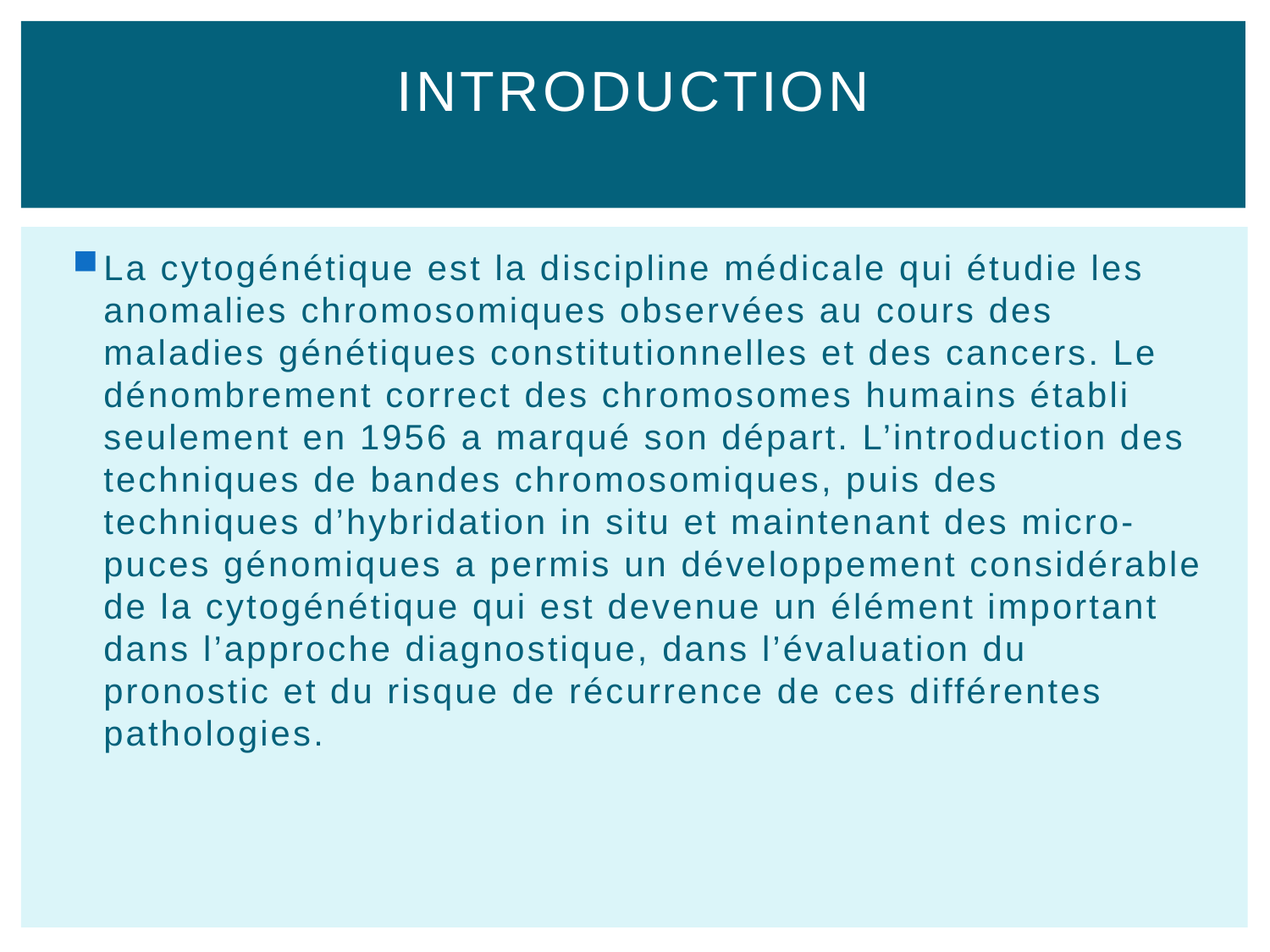

# Introduction
La cytogénétique est la discipline médicale qui étudie les anomalies chromosomiques observées au cours des maladies génétiques constitutionnelles et des cancers. Le dénombrement correct des chromosomes humains établi seulement en 1956 a marqué son départ. L’introduction des techniques de bandes chromosomiques, puis des techniques d’hybridation in situ et maintenant des micro-puces génomiques a permis un développement considérable de la cytogénétique qui est devenue un élément important dans l’approche diagnostique, dans l’évaluation du pronostic et du risque de récurrence de ces différentes pathologies.